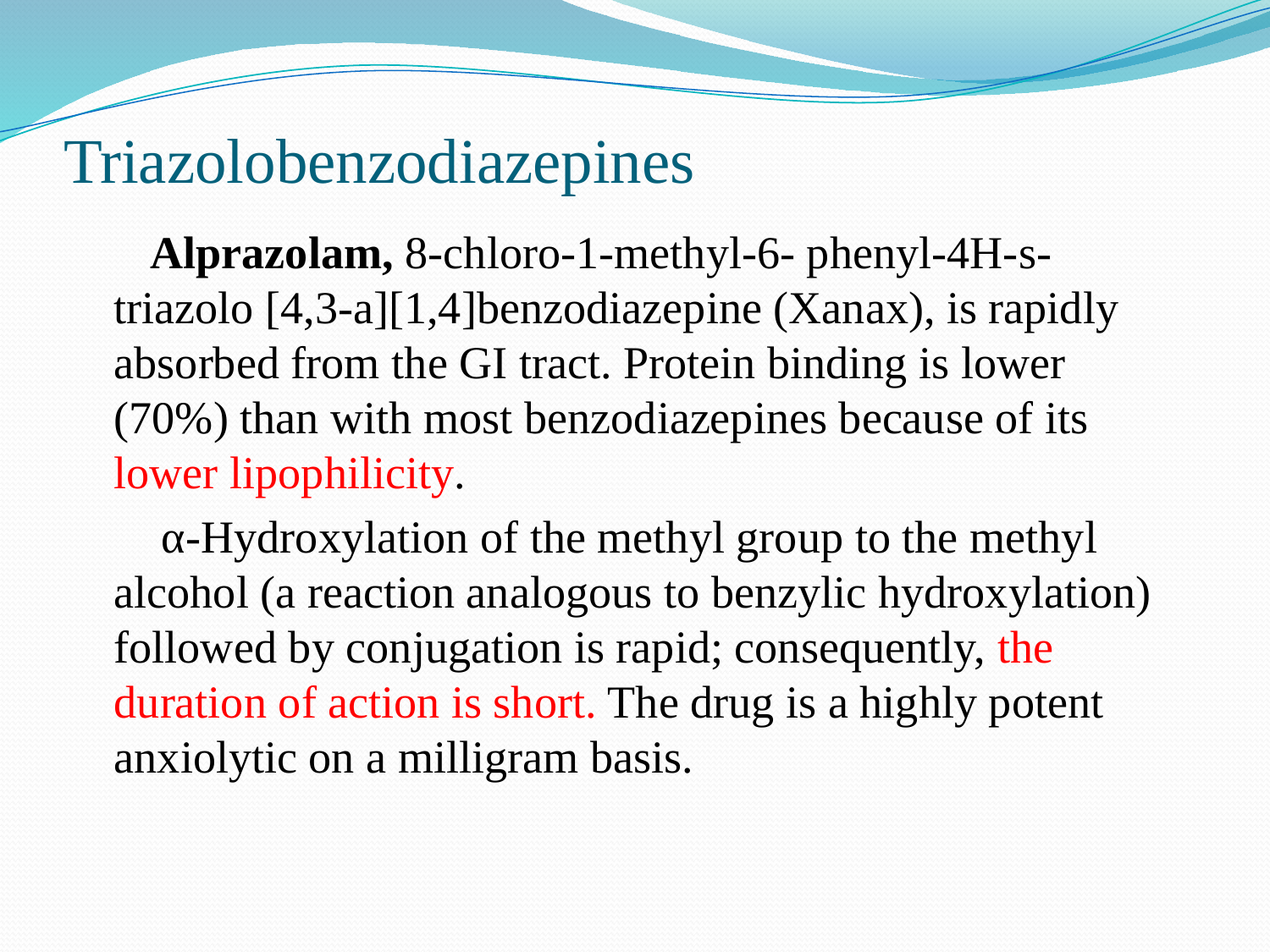

# Triazolobenzodiazepines
Alprazolam, 8-chloro-1-methyl-6- phenyl-4H-s-triazolo [4,3-a][1,4]benzodiazepine (Xanax), is rapidly absorbed from the GI tract. Protein binding is lower (70%) than with most benzodiazepines because of its lower lipophilicity.
 α-Hydroxylation of the methyl group to the methyl alcohol (a reaction analogous to benzylic hydroxylation) followed by conjugation is rapid; consequently, the duration of action is short. The drug is a highly potent anxiolytic on a milligram basis.